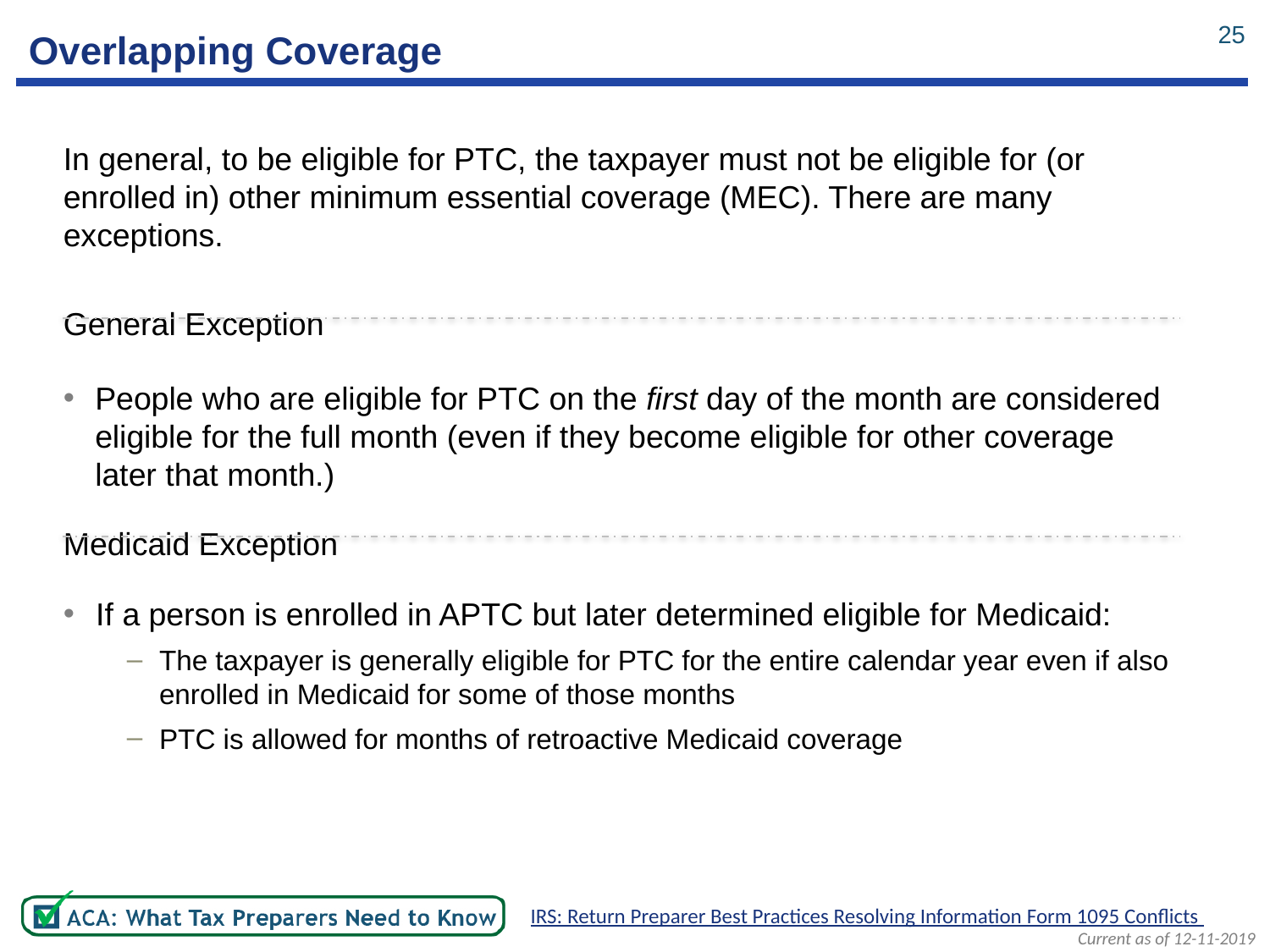

25
# Overlapping Coverage
In general, to be eligible for PTC, the taxpayer must not be eligible for (or enrolled in) other minimum essential coverage (MEC). There are many exceptions.

General Exception

People who are eligible for PTC on the first day of the month are considered eligible for the full month (even if they become eligible for other coverage later that month.)
Medicaid Exception
If a person is enrolled in APTC but later determined eligible for Medicaid:
The taxpayer is generally eligible for PTC for the entire calendar year even if also enrolled in Medicaid for some of those months
PTC is allowed for months of retroactive Medicaid coverage

IRS: Return Preparer Best Practices Resolving Information Form 1095 Conflicts